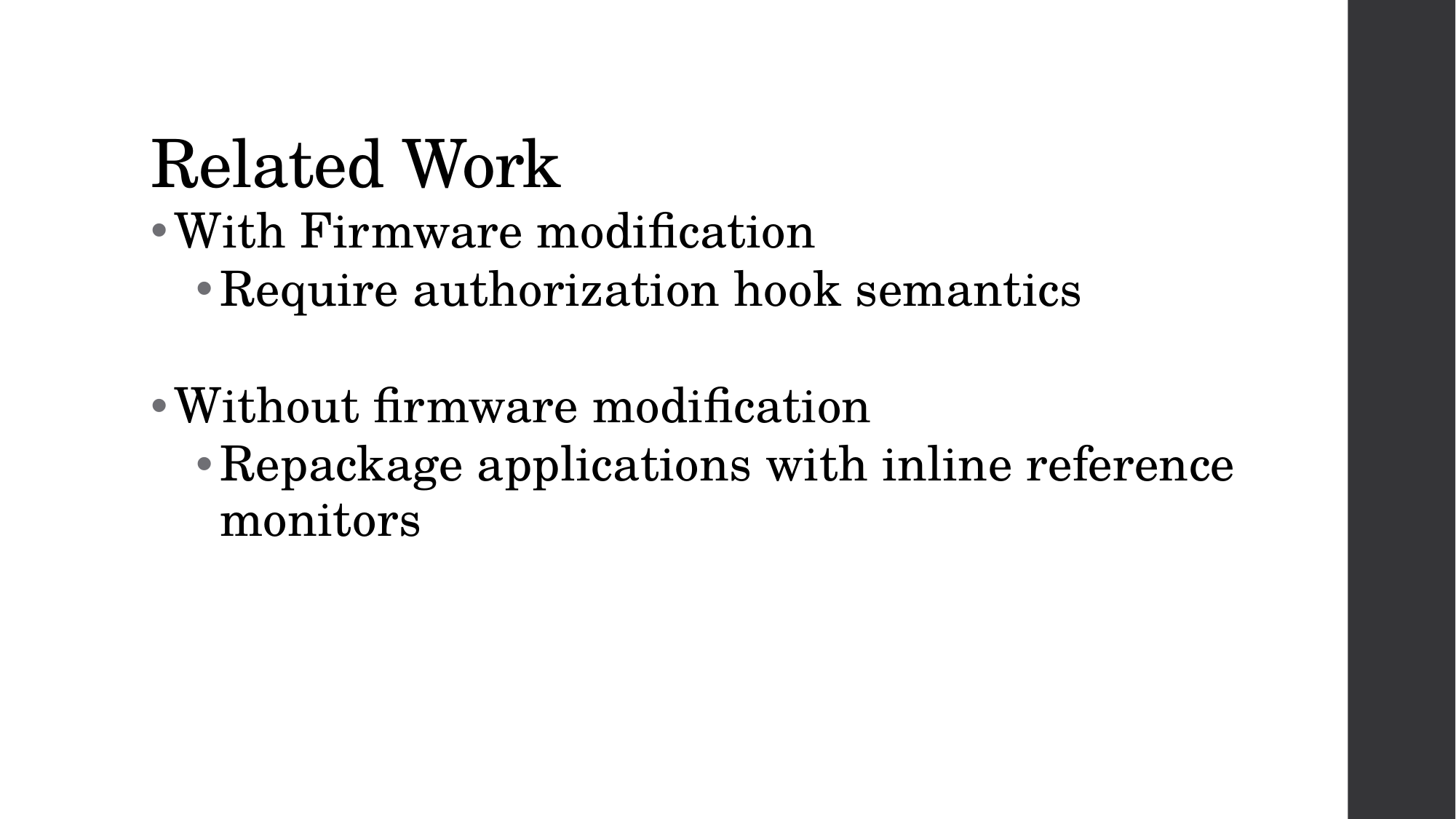

# Related Work
With Firmware modification
Require authorization hook semantics

Without firmware modification
Repackage applications with inline reference monitors
29